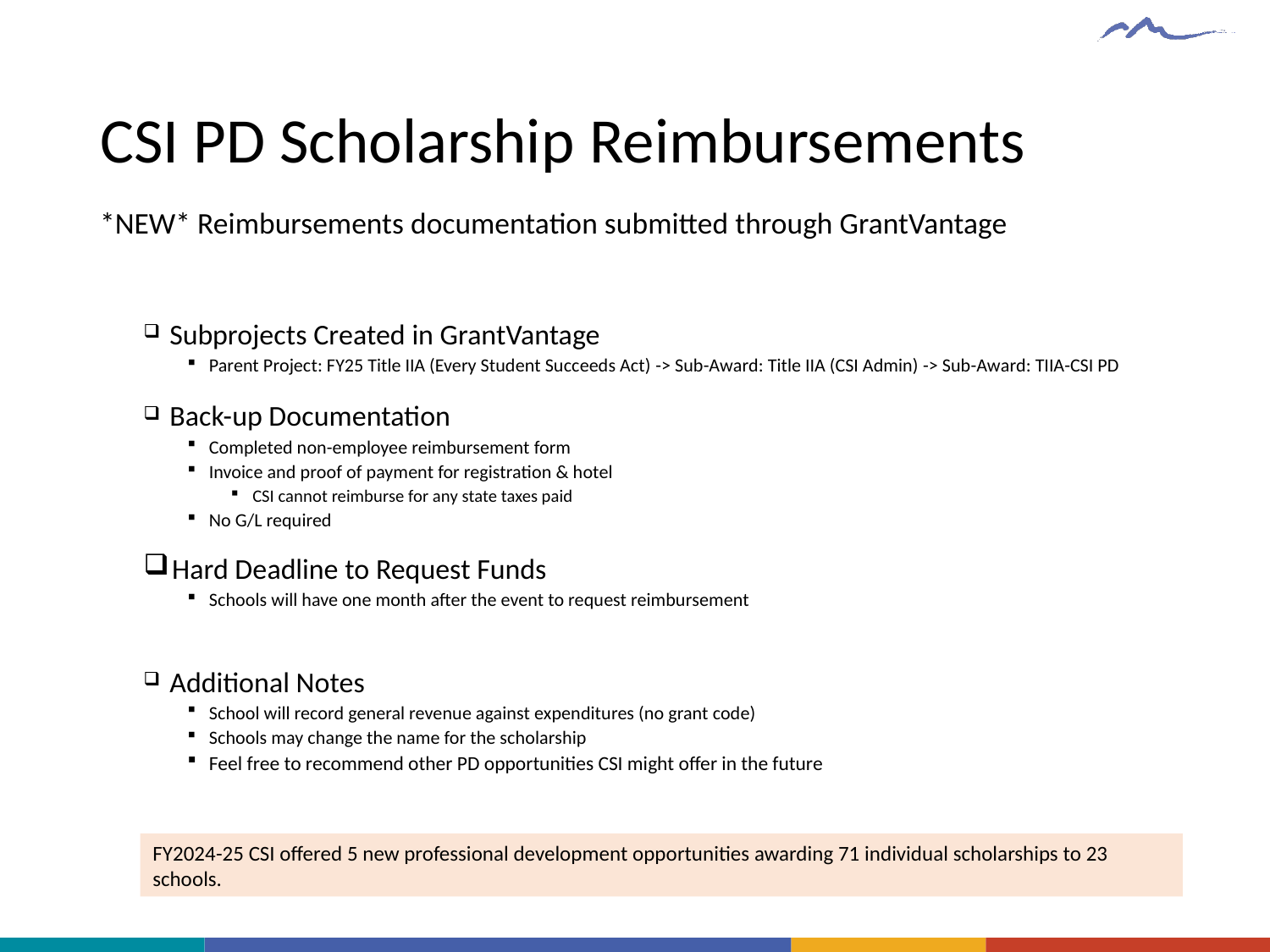

# CSI PD Scholarship Reimbursements
*NEW* Reimbursements documentation submitted through GrantVantage

 Subprojects Created in GrantVantage
Parent Project: FY25 Title IIA (Every Student Succeeds Act) -> Sub-Award: Title IIA (CSI Admin) -> Sub-Award: TIIA-CSI PD

 Back-up Documentation
Completed non-employee reimbursement form
Invoice and proof of payment for registration & hotel
CSI cannot reimburse for any state taxes paid
No G/L required

 Hard Deadline to Request Funds
Schools will have one month after the event to request reimbursement

 Additional Notes
School will record general revenue against expenditures (no grant code)
Schools may change the name for the scholarship
Feel free to recommend other PD opportunities CSI might offer in the future

FY2024-25 CSI offered 5 new professional development opportunities awarding 71 individual scholarships to 23 schools.